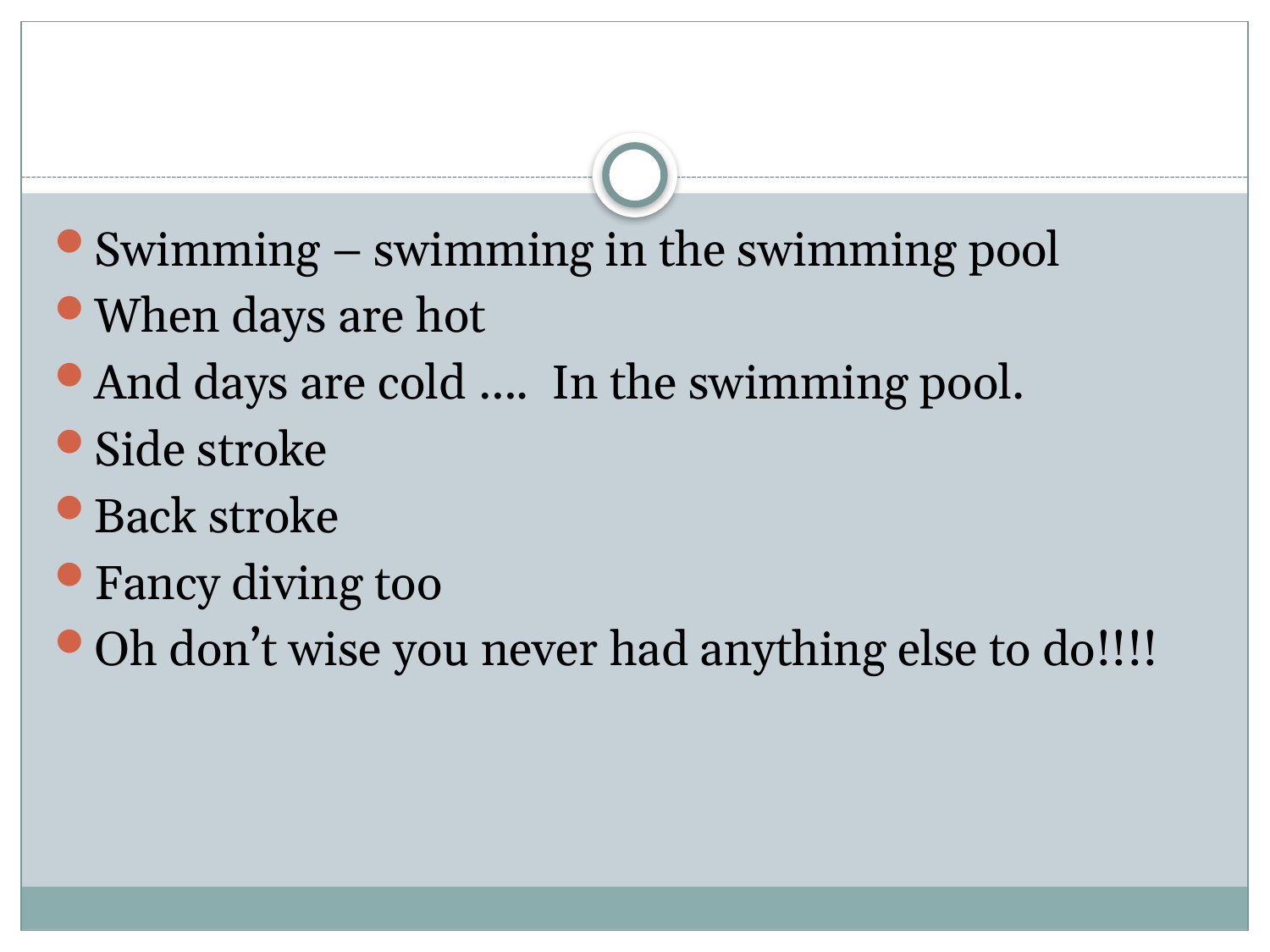

#
Swimming – swimming in the swimming pool
When days are hot
And days are cold ….  In the swimming pool.
Side stroke
Back stroke
Fancy diving too
Oh don’t wise you never had anything else to do!!!!